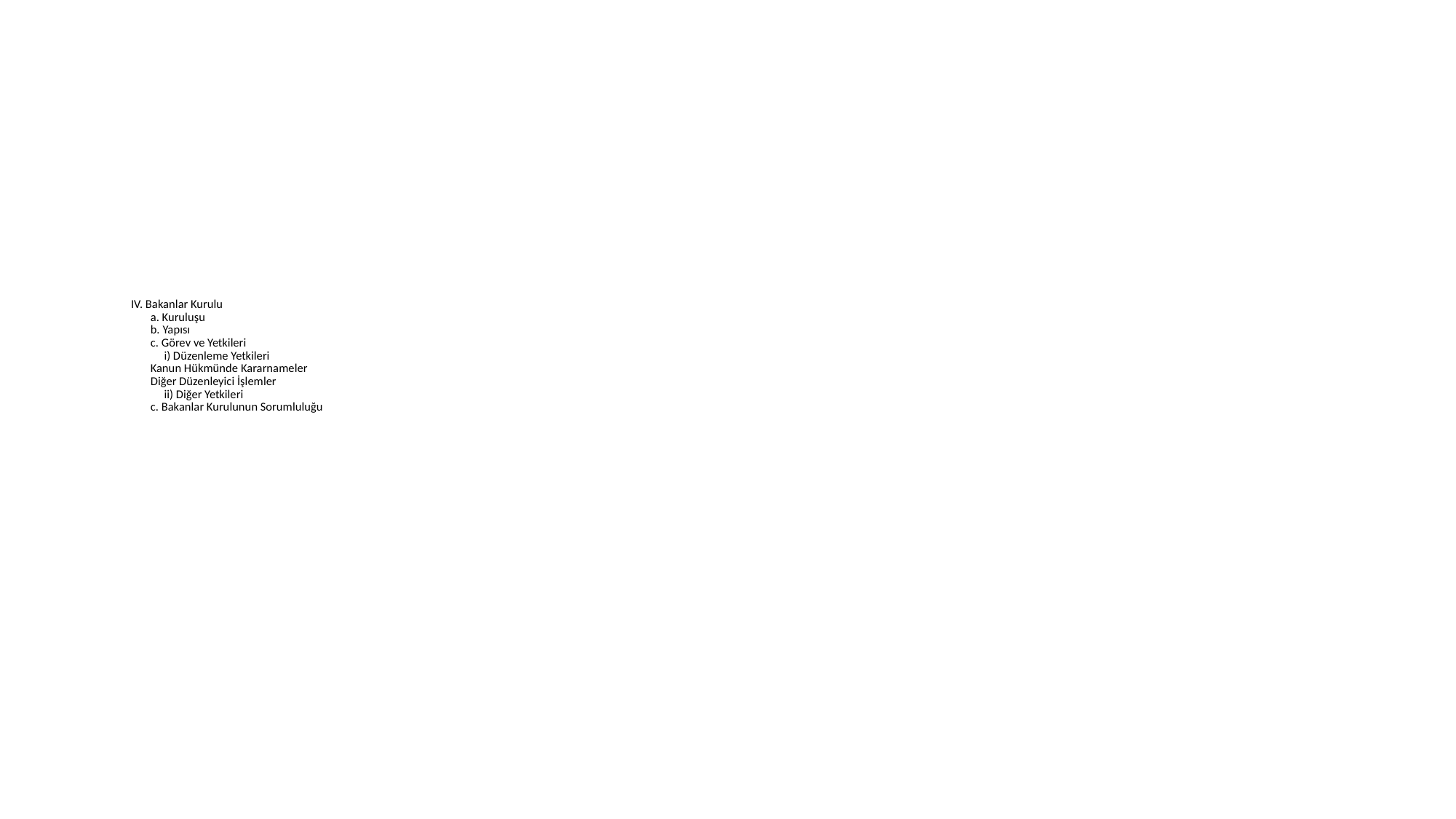

# IV. Bakanlar Kurulu a. Kuruluşu b. Yapısı c. Görev ve Yetkileri i) Düzenleme Yetkileri Kanun Hükmünde Kararnameler Diğer Düzenleyici İşlemler ii) Diğer Yetkileri c. Bakanlar Kurulunun Sorumluluğu